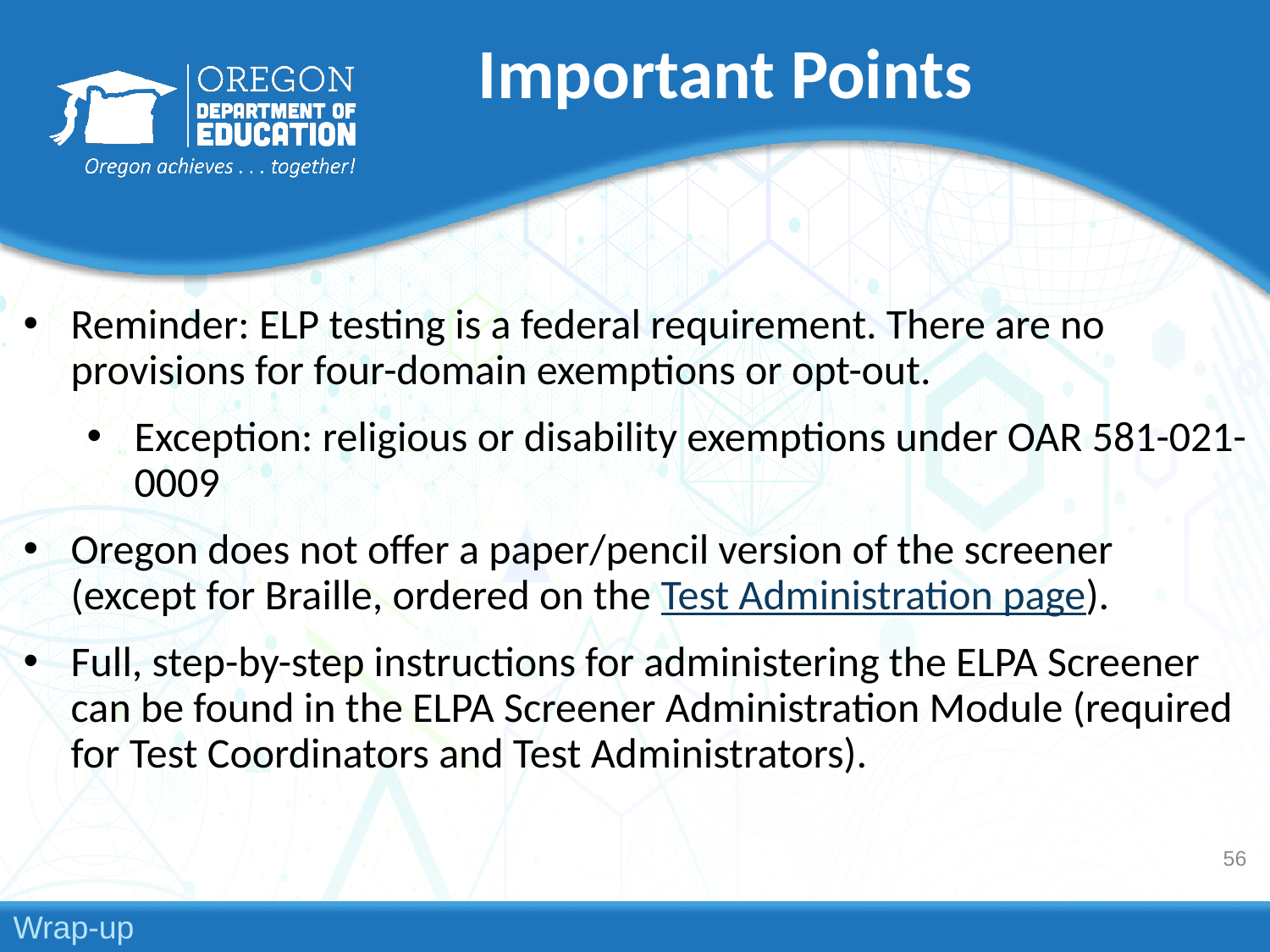

# Important Points
Reminder: ELP testing is a federal requirement. There are no provisions for four-domain exemptions or opt-out.
Exception: religious or disability exemptions under OAR 581-021-0009
Oregon does not offer a paper/pencil version of the screener (except for Braille, ordered on the Test Administration page).
Full, step-by-step instructions for administering the ELPA Screener can be found in the ELPA Screener Administration Module (required for Test Coordinators and Test Administrators).
56
Wrap-up